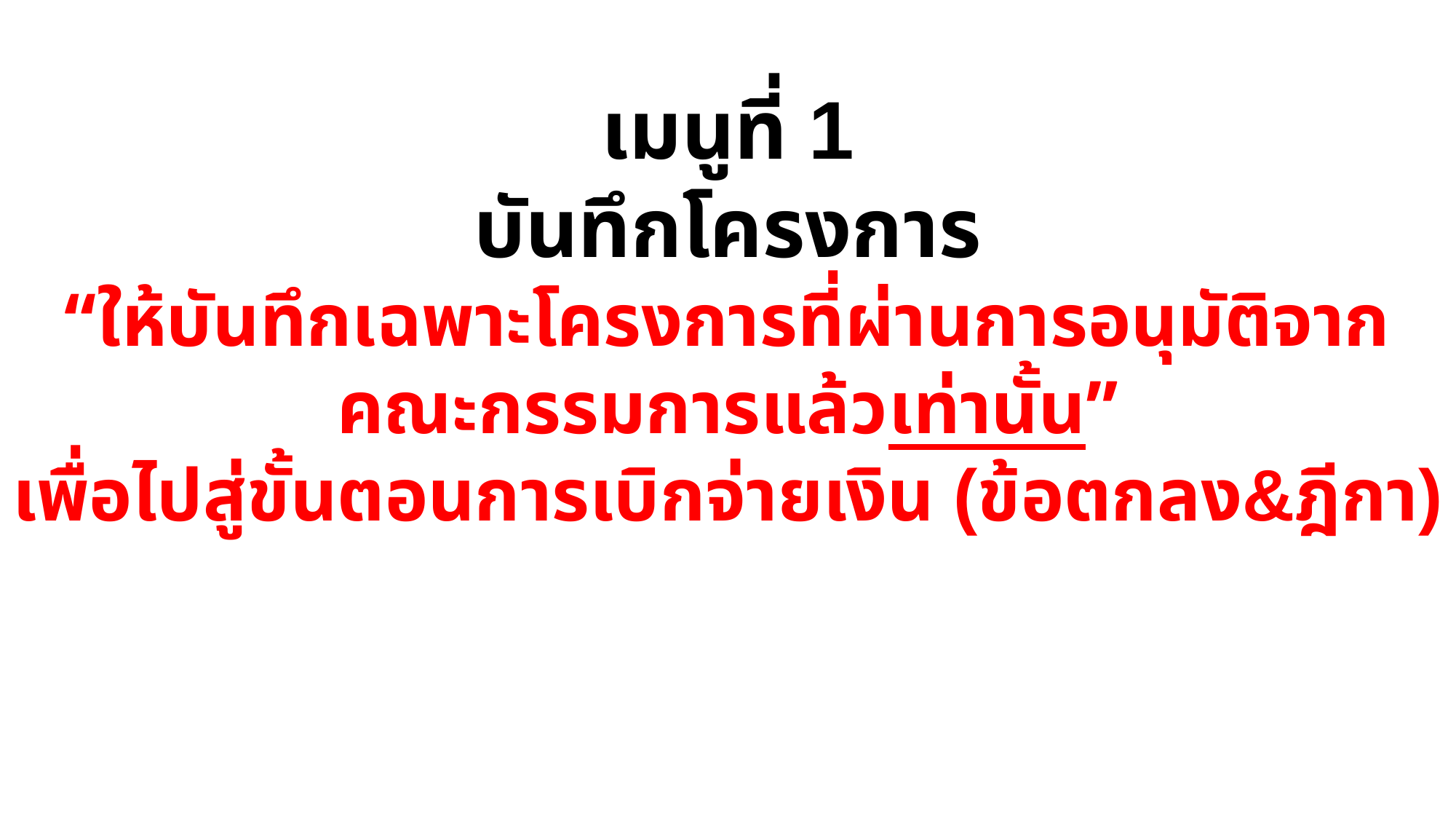

เมนูที่ 1
บันทึกโครงการ
“ให้บันทึกเฉพาะโครงการที่ผ่านการอนุมัติจากคณะกรรมการแล้วเท่านั้น”
เพื่อไปสู่ขั้นตอนการเบิกจ่ายเงิน (ข้อตกลง&ฎีกา)